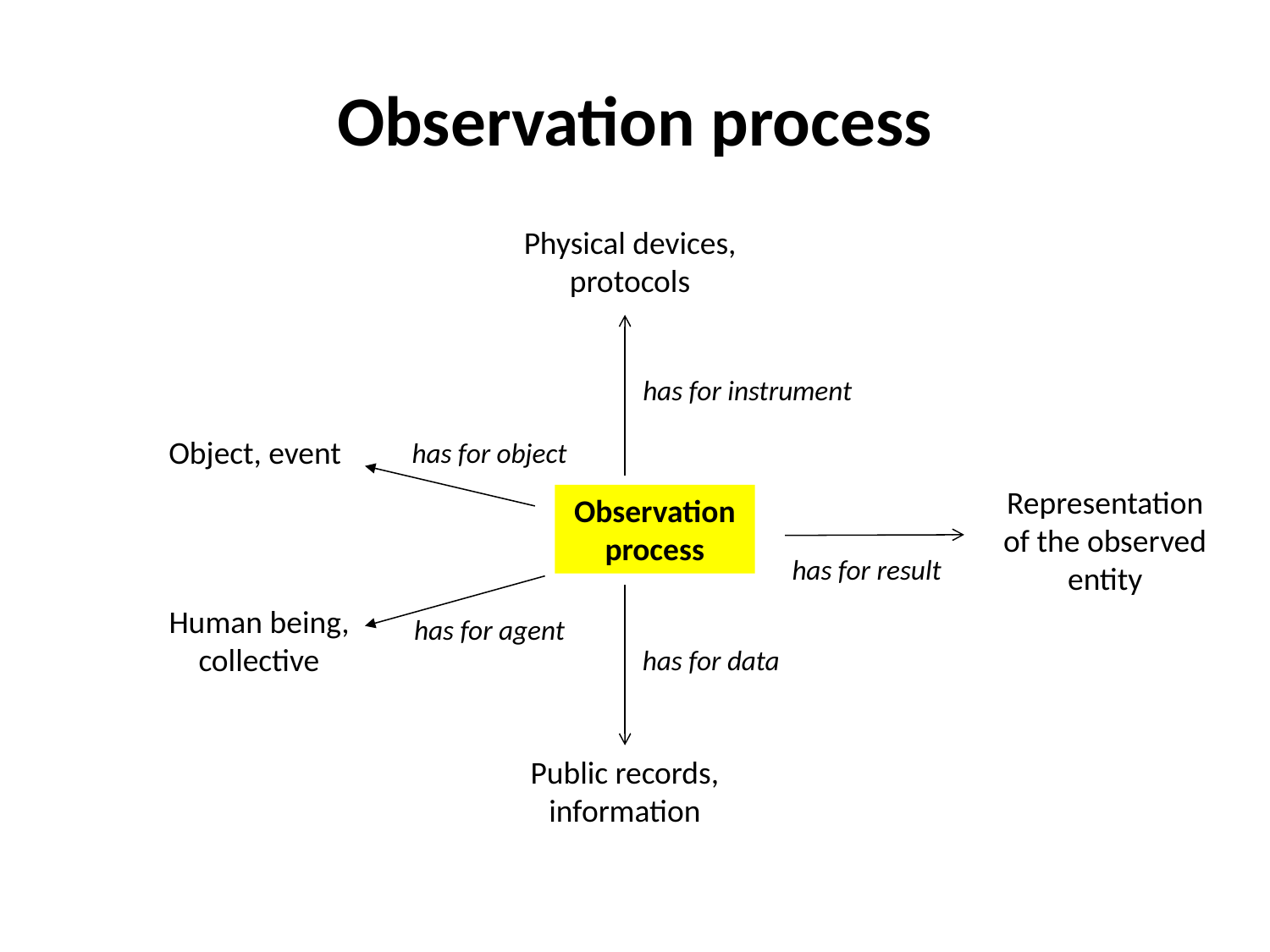

# Observation process
Physical devices,
protocols
has for instrument
Object, event
has for object
Representation
of the observed entity
Observation
process
has for result
Human being,
collective
has for agent
has for data
Public records, information